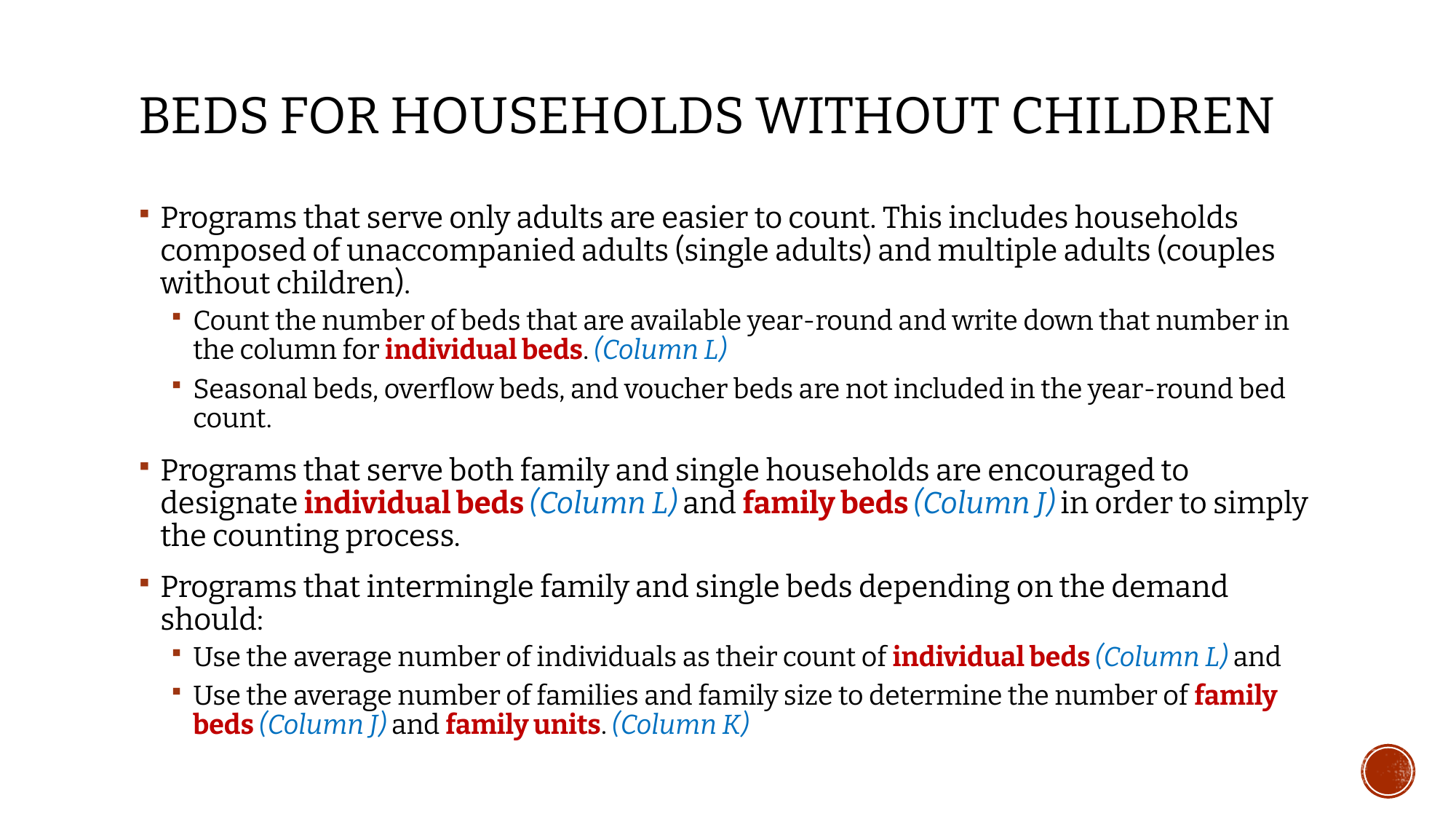

# Beds for Households without Children
Programs that serve only adults are easier to count. This includes households composed of unaccompanied adults (single adults) and multiple adults (couples without children).
Count the number of beds that are available year-round and write down that number in the column for individual beds. (Column L)
Seasonal beds, overflow beds, and voucher beds are not included in the year-round bed count.
Programs that serve both family and single households are encouraged to designate individual beds (Column L) and family beds (Column J) in order to simply the counting process.
Programs that intermingle family and single beds depending on the demand should:
Use the average number of individuals as their count of individual beds (Column L) and
Use the average number of families and family size to determine the number of family beds (Column J) and family units. (Column K)